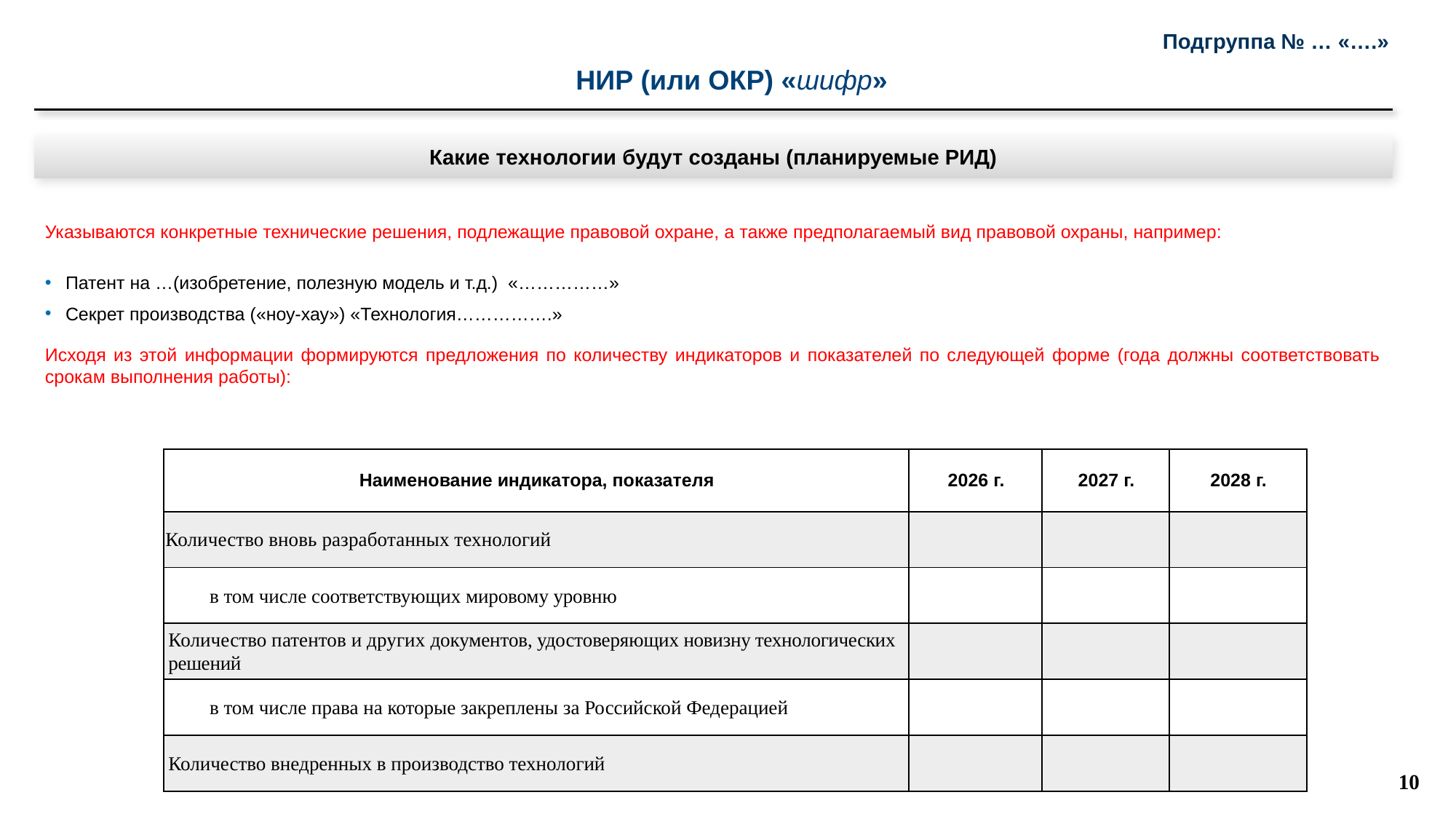

Подгруппа № … «….»
НИР (или ОКР) «шифр»
Какие технологии будут созданы (планируемые РИД)
Указываются конкретные технические решения, подлежащие правовой охране, а также предполагаемый вид правовой охраны, например:
Патент на …(изобретение, полезную модель и т.д.)  «……………»
Секрет производства («ноу-хау») «Технология…………….»
Исходя из этой информации формируются предложения по количеству индикаторов и показателей по следующей форме (года должны соответствовать срокам выполнения работы):
| Наименование индикатора, показателя | 2026 г. | 2027 г. | 2028 г. |
| --- | --- | --- | --- |
| Количество вновь разработанных технологий |  |  |  |
| в том числе соответствующих мировому уровню |  |  |  |
| Количество патентов и других документов, удостоверяющих новизну технологических решений |  |  |  |
| в том числе права на которые закреплены за Российской Федерацией |  |  |  |
| Количество внедренных в производство технологий |  |  |  |
10